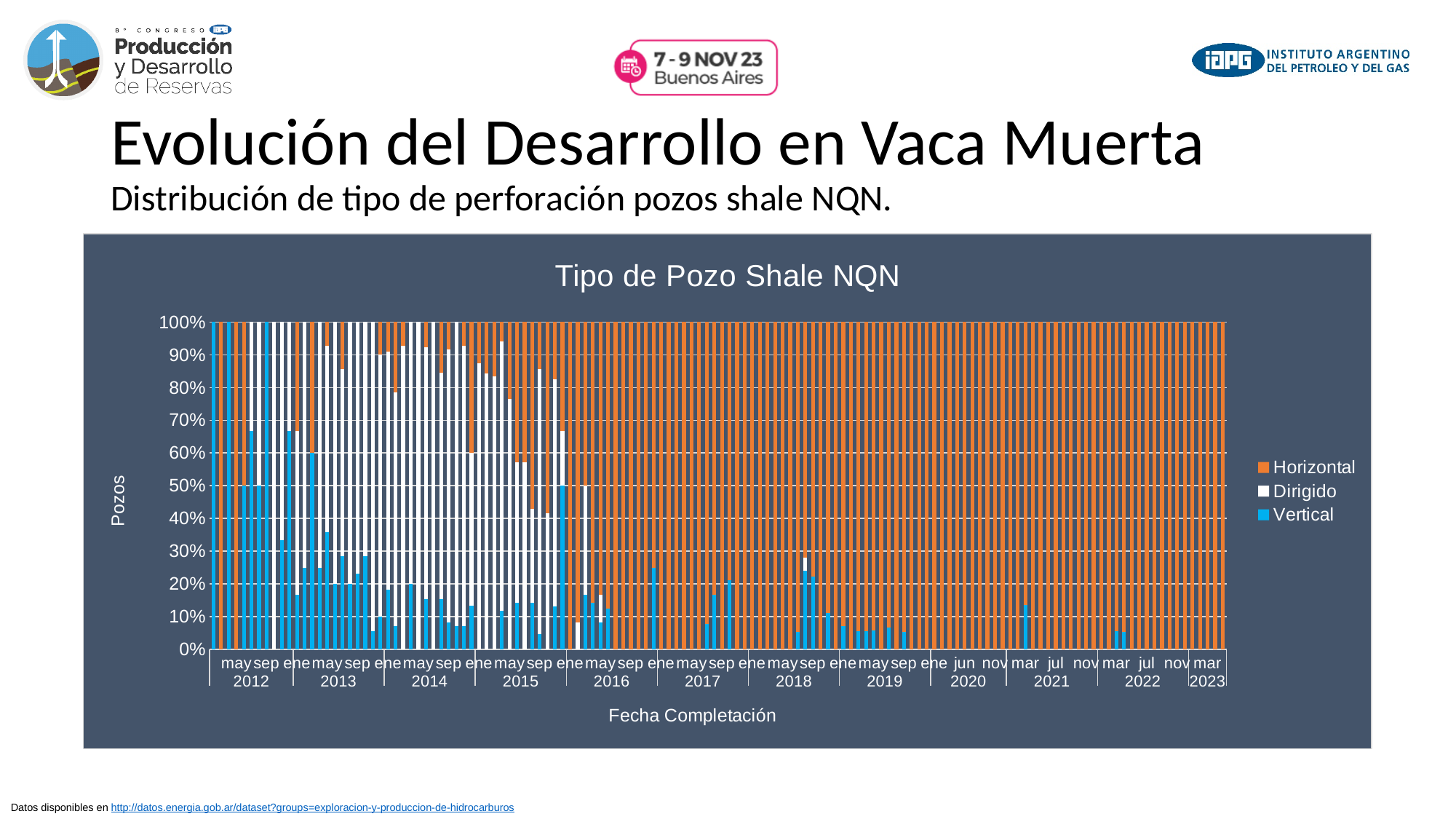

# Evolución del Desarrollo en Vaca Muerta Distribución de tipo de perforación pozos shale NQN.

### Chart: Tipo de Pozo Shale NQN

| Category | Vertical | Dirigido | Horizontal |
|---|---|---|---|
| ene | 3.0 | None | None |
| feb | None | None | 1.0 |
| abr | 1.0 | None | None |
| may | None | None | 1.0 |
| jun | 1.0 | None | 1.0 |
| jul | 2.0 | 1.0 | None |
| ago | 1.0 | 1.0 | None |
| sep | 1.0 | None | None |
| oct | None | 1.0 | None |
| nov | 1.0 | 2.0 | None |
| dic | 2.0 | 1.0 | None |
| ene | 1.0 | 3.0 | 2.0 |
| feb | 1.0 | 3.0 | None |
| mar | 3.0 | None | 2.0 |
| abr | 1.0 | 3.0 | None |
| may | 5.0 | 8.0 | 1.0 |
| jun | 1.0 | 4.0 | None |
| jul | 2.0 | 4.0 | 1.0 |
| ago | 1.0 | 4.0 | None |
| sep | 3.0 | 10.0 | None |
| oct | 4.0 | 10.0 | None |
| nov | 1.0 | 17.0 | None |
| dic | 1.0 | 8.0 | 1.0 |
| ene | 2.0 | 8.0 | 1.0 |
| feb | 1.0 | 10.0 | 3.0 |
| mar | None | 13.0 | 1.0 |
| abr | 2.0 | 8.0 | None |
| may | None | 19.0 | None |
| jun | 2.0 | 10.0 | 1.0 |
| jul | None | 18.0 | None |
| ago | 2.0 | 9.0 | 2.0 |
| sep | 1.0 | 10.0 | 1.0 |
| oct | 1.0 | 13.0 | None |
| nov | 1.0 | 12.0 | 1.0 |
| dic | 2.0 | 7.0 | 6.0 |
| ene | None | 14.0 | 2.0 |
| feb | None | 16.0 | 3.0 |
| mar | None | 10.0 | 2.0 |
| abr | 2.0 | 14.0 | 1.0 |
| may | None | 13.0 | 4.0 |
| jun | 1.0 | 3.0 | 3.0 |
| jul | None | 8.0 | 6.0 |
| ago | 1.0 | 2.0 | 4.0 |
| sep | 1.0 | 17.0 | 3.0 |
| oct | None | 5.0 | 7.0 |
| nov | 3.0 | 16.0 | 4.0 |
| dic | 3.0 | 1.0 | 2.0 |
| ene | None | None | 8.0 |
| feb | None | 1.0 | 11.0 |
| mar | 2.0 | 4.0 | 6.0 |
| abr | 1.0 | None | 6.0 |
| may | 1.0 | 1.0 | 10.0 |
| jun | 1.0 | None | 7.0 |
| jul | None | None | 13.0 |
| ago | None | None | 8.0 |
| sep | None | None | 5.0 |
| oct | None | None | 11.0 |
| nov | None | None | 4.0 |
| dic | 1.0 | None | 3.0 |
| ene | None | None | 6.0 |
| feb | None | None | 11.0 |
| mar | None | None | 5.0 |
| abr | None | None | 12.0 |
| may | None | None | 9.0 |
| jun | None | None | 11.0 |
| jul | 1.0 | None | 12.0 |
| ago | 2.0 | None | 10.0 |
| sep | None | None | 15.0 |
| oct | 4.0 | None | 15.0 |
| nov | None | None | 14.0 |
| dic | None | None | 12.0 |
| ene | None | None | 17.0 |
| feb | None | None | 5.0 |
| mar | None | None | 10.0 |
| abr | None | None | 6.0 |
| may | None | None | 15.0 |
| jun | None | None | 20.0 |
| jul | 1.0 | None | 18.0 |
| ago | 6.0 | 1.0 | 18.0 |
| sep | 2.0 | None | 7.0 |
| oct | None | None | 25.0 |
| nov | 2.0 | None | 16.0 |
| dic | None | None | 17.0 |
| ene | 1.0 | None | 13.0 |
| feb | None | None | 14.0 |
| mar | 1.0 | None | 17.0 |
| abr | 1.0 | None | 17.0 |
| may | 1.0 | None | 16.0 |
| jun | None | None | 14.0 |
| jul | 1.0 | None | 14.0 |
| ago | None | None | 24.0 |
| sep | 1.0 | None | 18.0 |
| oct | None | None | 2.0 |
| nov | None | None | 16.0 |
| dic | None | None | 13.0 |
| ene | None | None | 11.0 |
| feb | None | None | 12.0 |
| mar | None | None | 9.0 |
| may | None | None | 1.0 |
| jun | None | None | 5.0 |
| jul | None | None | 4.0 |
| sep | None | None | 8.0 |
| oct | None | None | 13.0 |
| nov | None | None | 16.0 |
| dic | None | None | 10.0 |
| ene | None | None | 20.0 |
| feb | None | None | 15.0 |
| mar | 3.0 | None | 19.0 |
| abr | None | None | 7.0 |
| may | None | None | 28.0 |
| jun | None | None | 24.0 |
| jul | None | None | 32.0 |
| ago | None | None | 25.0 |
| sep | None | None | 19.0 |
| oct | None | None | 20.0 |
| nov | None | None | 18.0 |
| dic | None | None | 24.0 |
| ene | None | None | 19.0 |
| feb | None | None | 18.0 |
| mar | 1.0 | None | 17.0 |
| abr | 1.0 | None | 18.0 |
| may | None | None | 21.0 |
| jun | None | None | 19.0 |
| jul | None | None | 22.0 |
| ago | None | None | 31.0 |
| sep | None | None | 19.0 |
| oct | None | None | 19.0 |
| nov | None | None | 18.0 |
| dic | None | None | 25.0 |
| ene | None | None | 8.0 |
| feb | None | None | 20.0 |
| mar | None | None | 12.0 |
| abr | None | None | 1.0 |
| may | None | None | 3.0 |
Datos disponibles en http://datos.energia.gob.ar/dataset?groups=exploracion-y-produccion-de-hidrocarburos